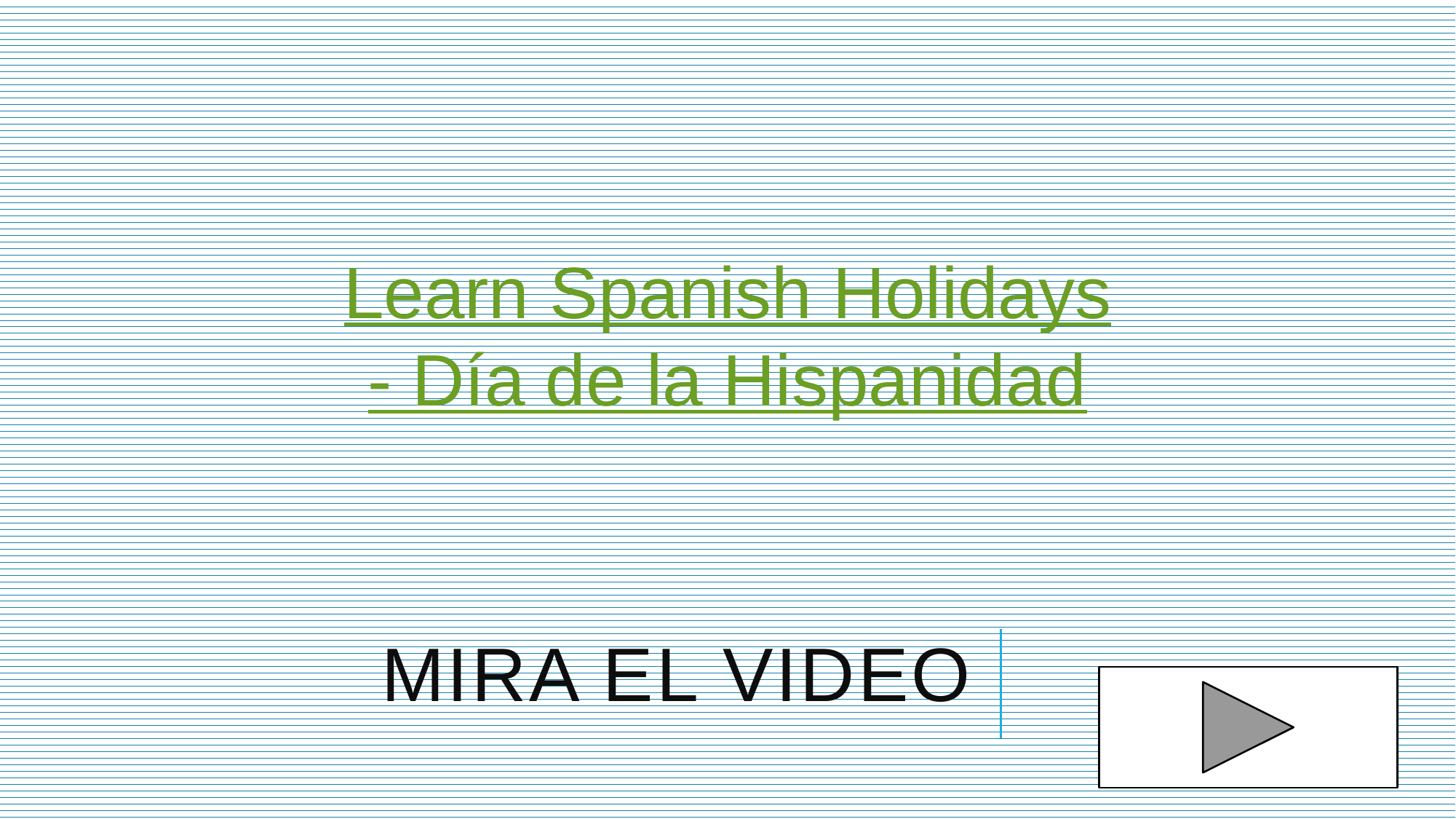

Learn Spanish Holidays- Día de la Hispanidad
# Mira el video